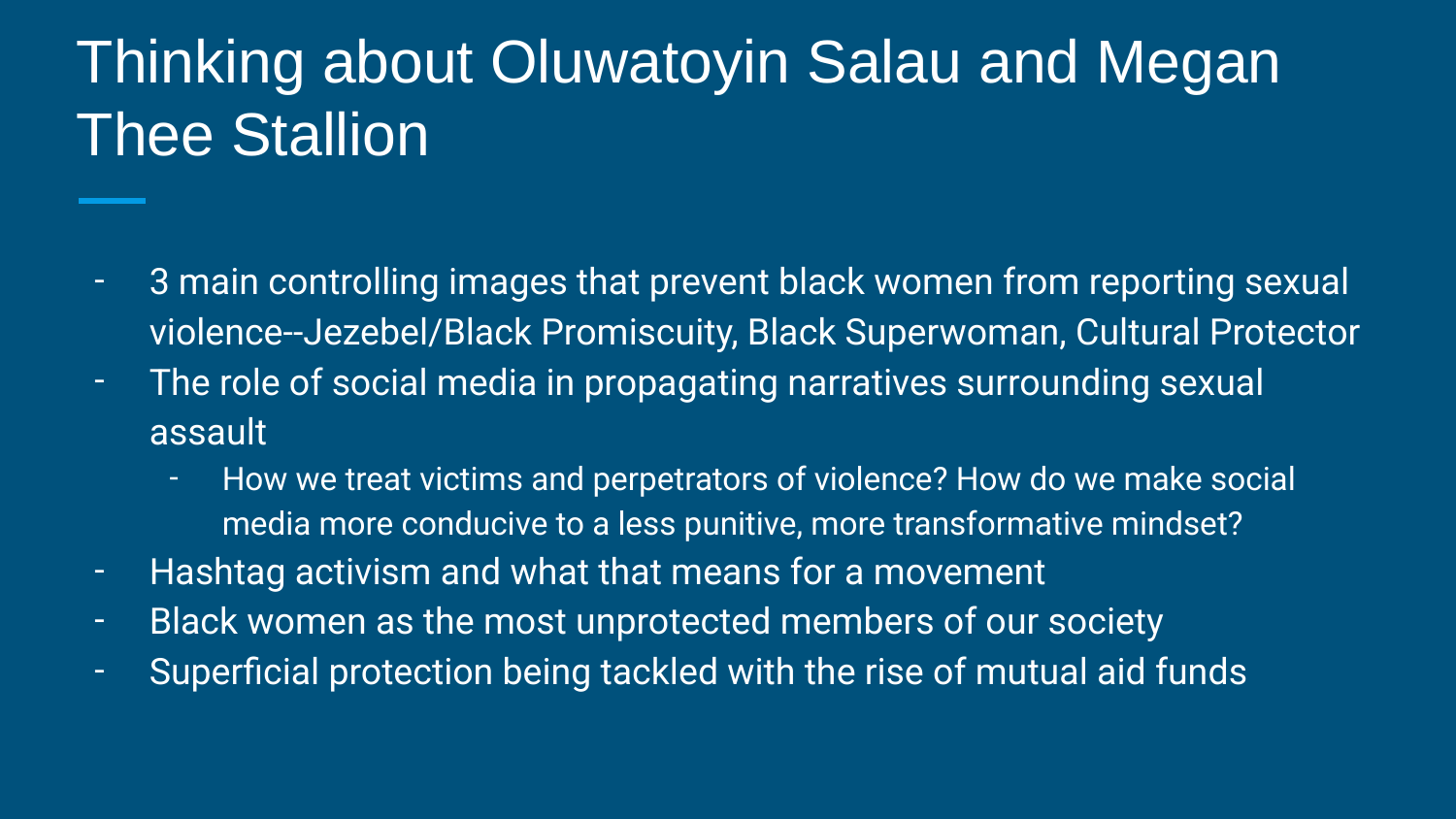

# Thinking about Oluwatoyin Salau and Megan Thee Stallion
3 main controlling images that prevent black women from reporting sexual violence--Jezebel/Black Promiscuity, Black Superwoman, Cultural Protector
The role of social media in propagating narratives surrounding sexual assault
How we treat victims and perpetrators of violence? How do we make social media more conducive to a less punitive, more transformative mindset?
Hashtag activism and what that means for a movement
Black women as the most unprotected members of our society
Superficial protection being tackled with the rise of mutual aid funds